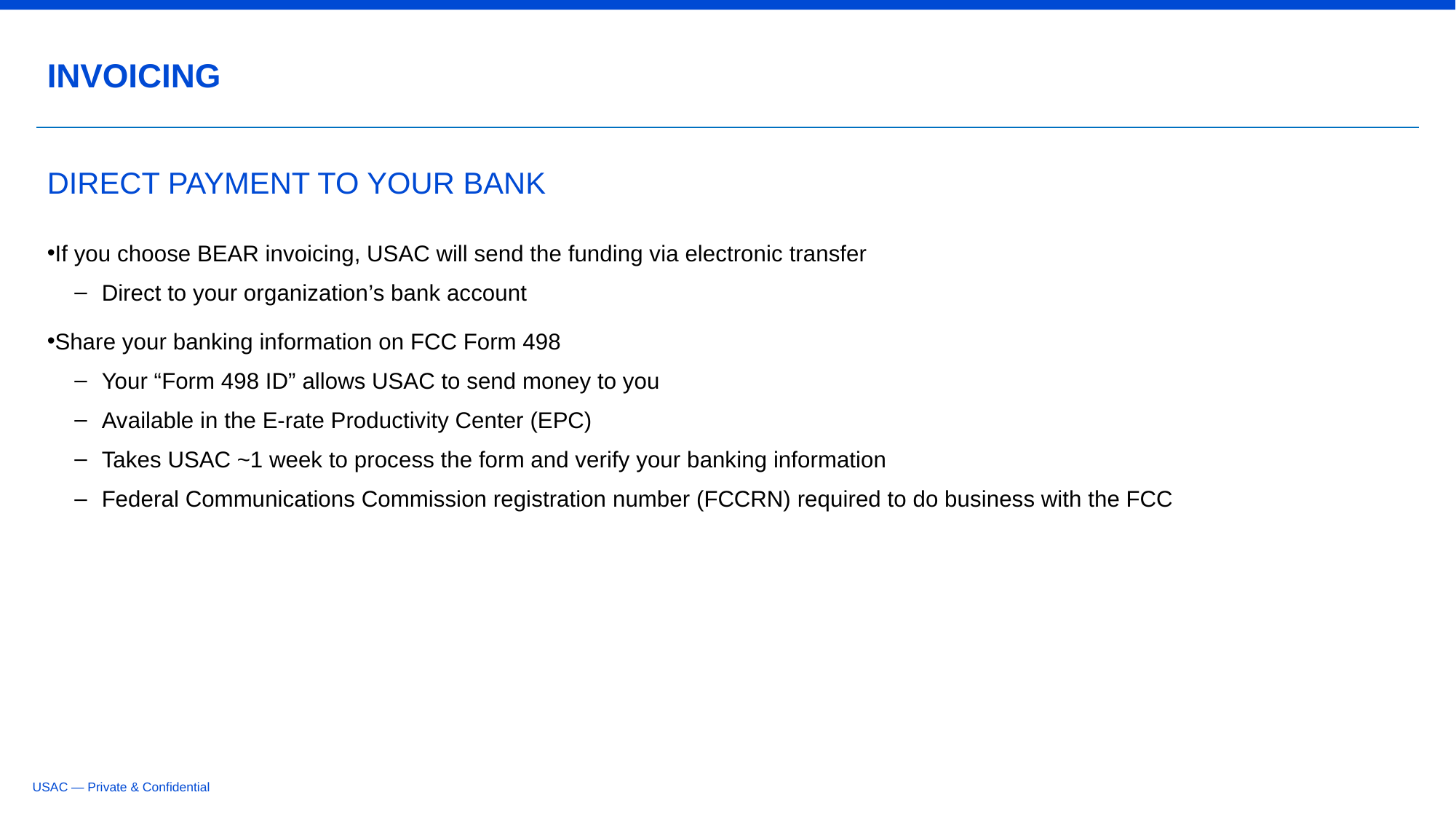

INVOICING
# DIRECT PAYMENT TO YOUR BANK
If you choose BEAR invoicing, USAC will send the funding via electronic transfer
Direct to your organization’s bank account
Share your banking information on FCC Form 498
Your “Form 498 ID” allows USAC to send money to you
Available in the E-rate Productivity Center (EPC)
Takes USAC ~1 week to process the form and verify your banking information
Federal Communications Commission registration number (FCCRN) required to do business with the FCC